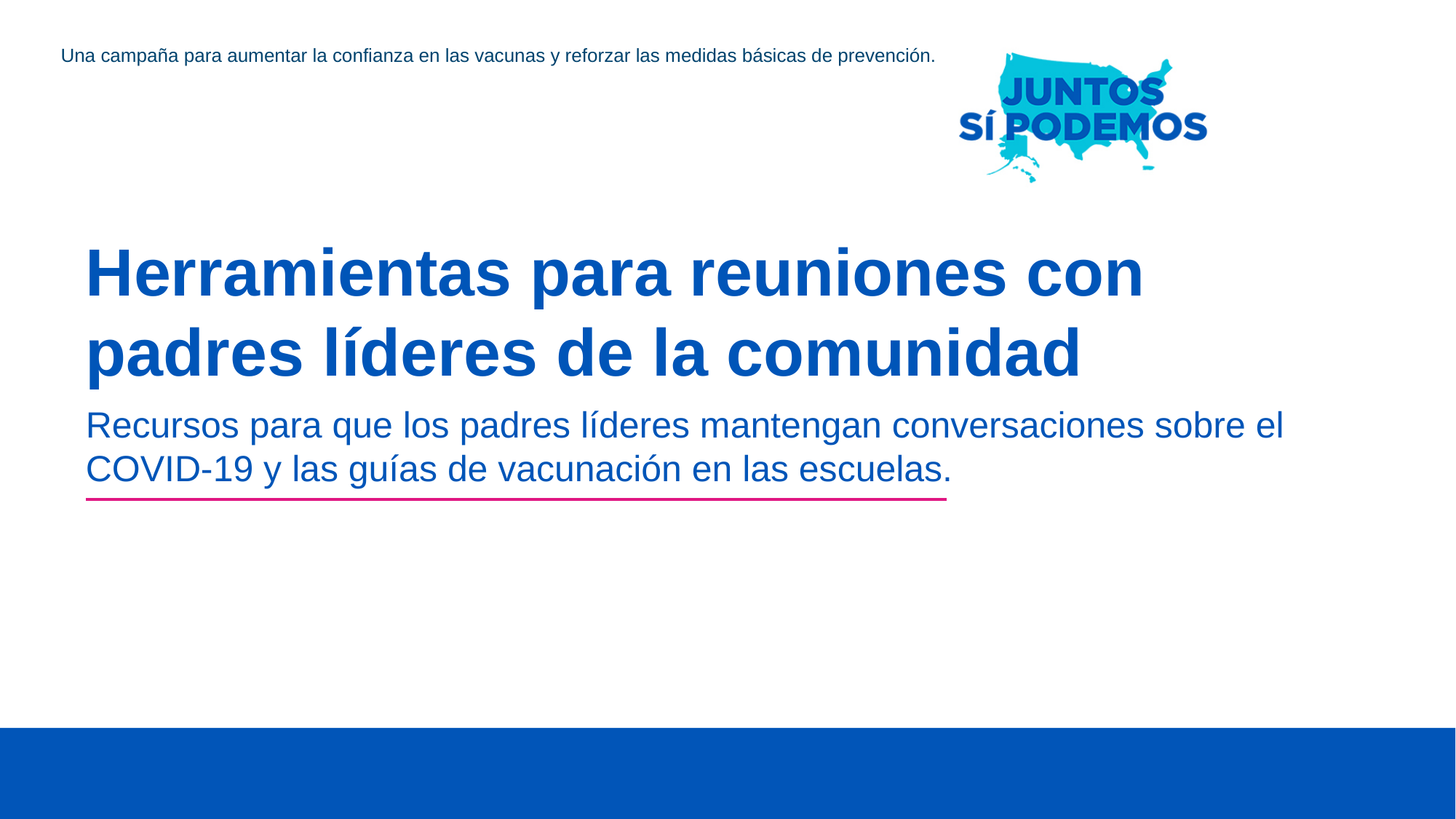

# Herramientas para reuniones con padres líderes de la comunidad ​
Recursos para que los padres líderes mantengan conversaciones sobre el
COVID-19 y las guías de vacunación en las escuelas.